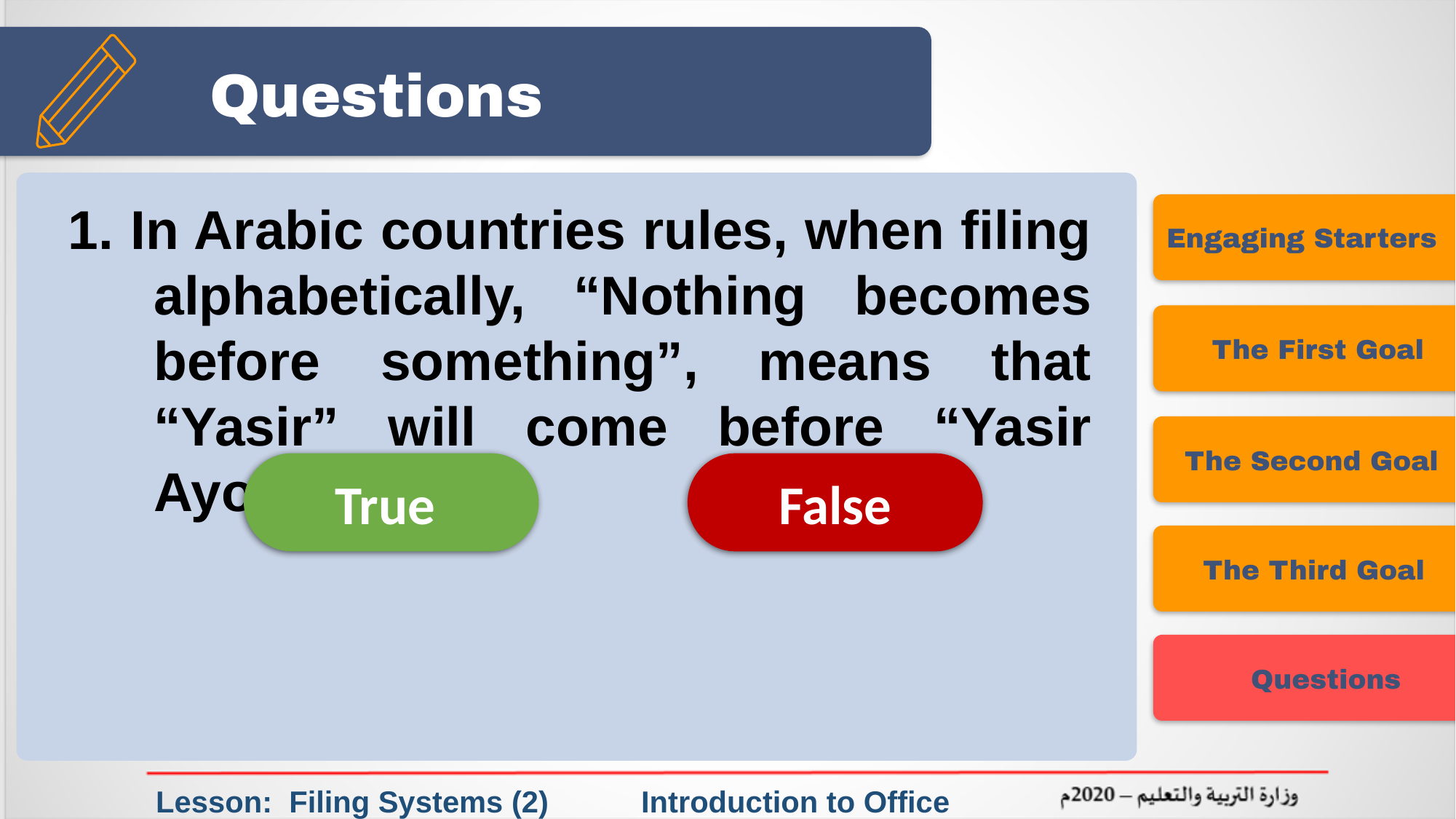

# Questions

1. In Arabic countries rules, when filing alphabetically, “Nothing becomes before something”, means that “Yasir” will come before “Yasir Ayoub”.
Engaging Starters
     The First Goal
  The Second Goal
True
False
    The Third Goal
 Questions
Lesson:  Filing Systems (2)           Introduction to Office Management                    ادر 111